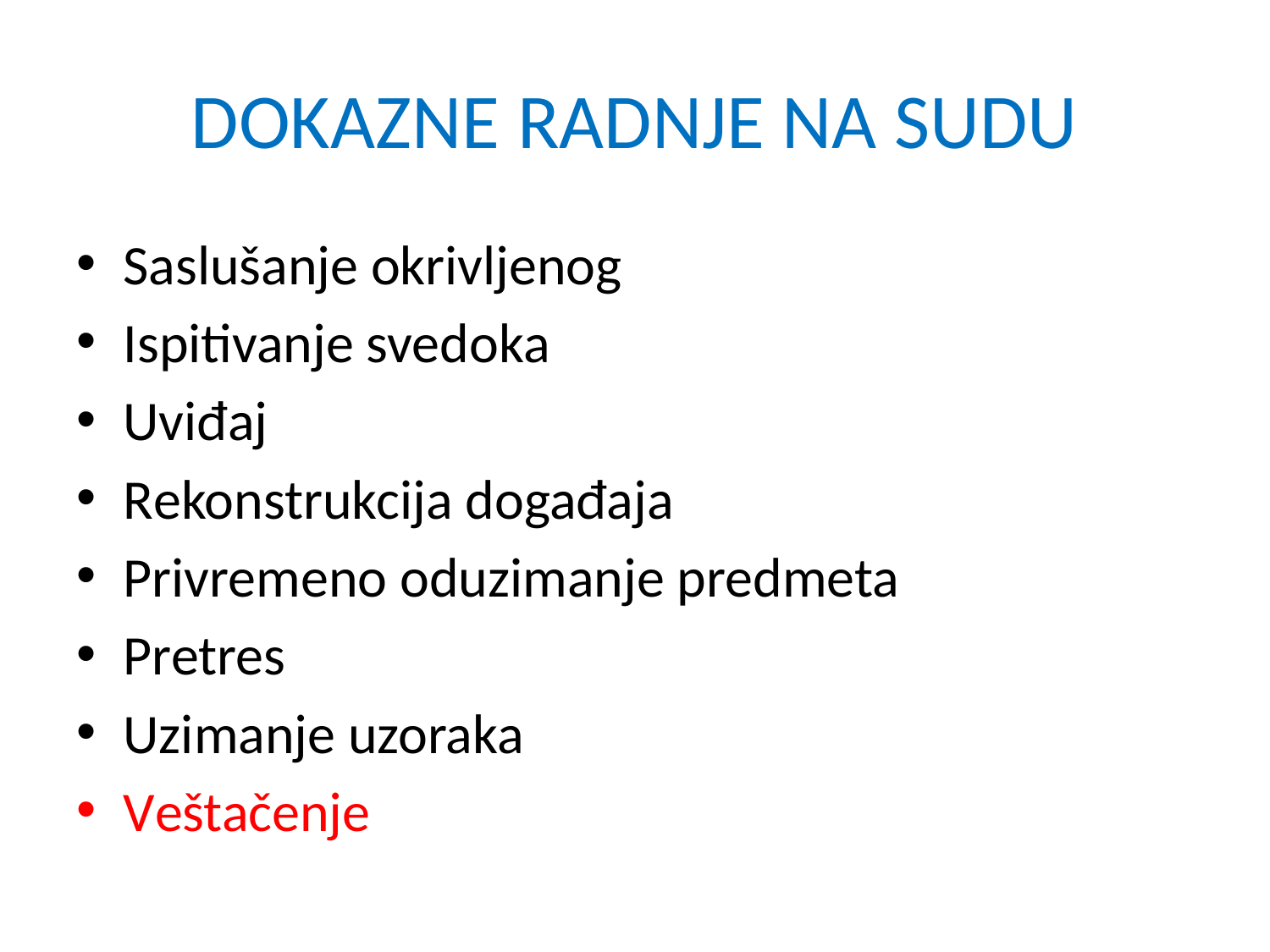

# DOKAZNE RADNJE NA SUDU
Saslušanje okrivljenog
Ispitivanje svedoka
Uviđaj
Rekonstrukcija događaja
Privremeno oduzimanje predmeta
Pretres
Uzimanje uzoraka
Veštačenje